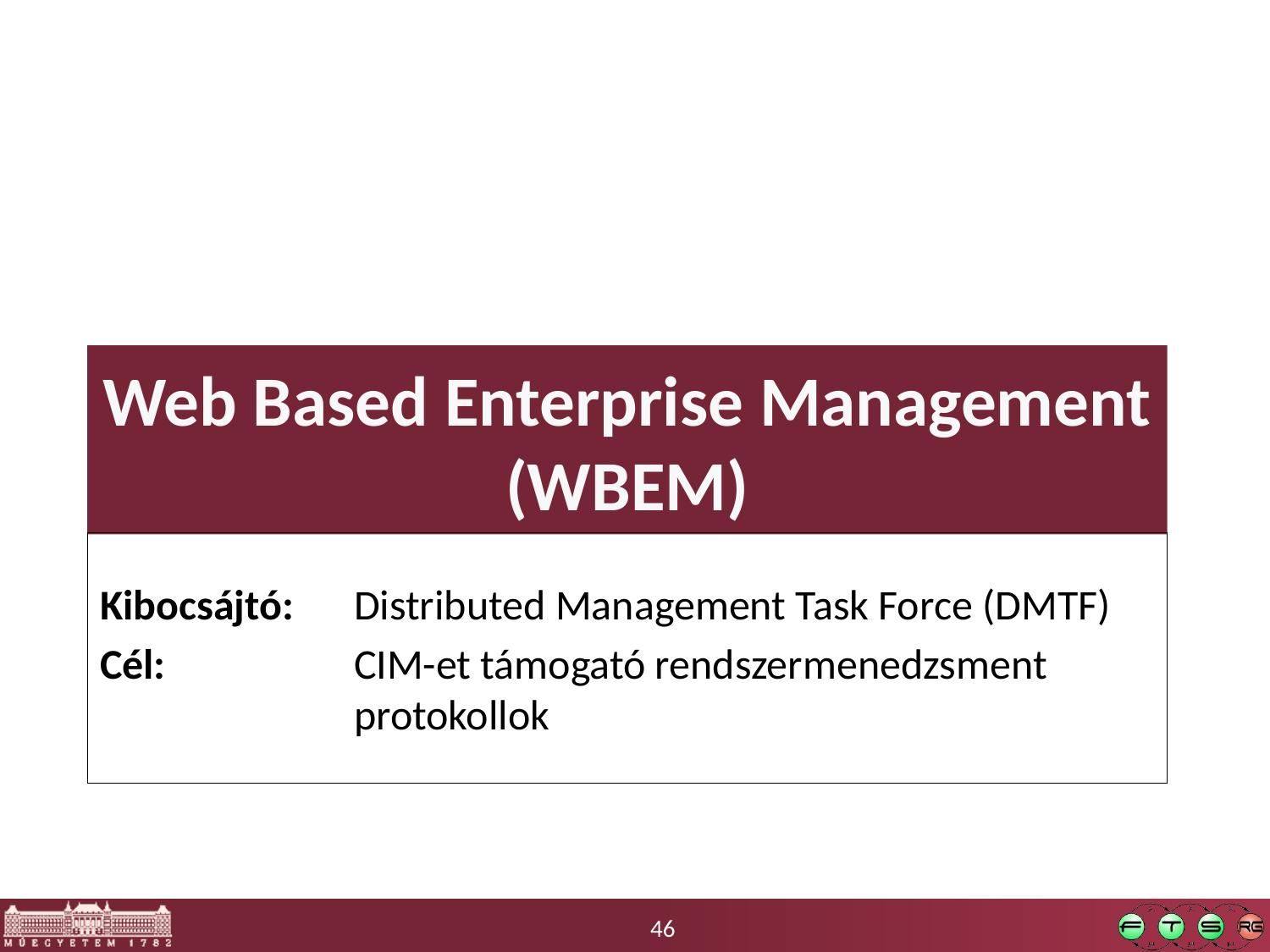

# Web Based Enterprise Management (WBEM)
Kibocsájtó: 	Distributed Management Task Force (DMTF)
Cél: 		CIM-et támogató rendszermenedzsment 			protokollok